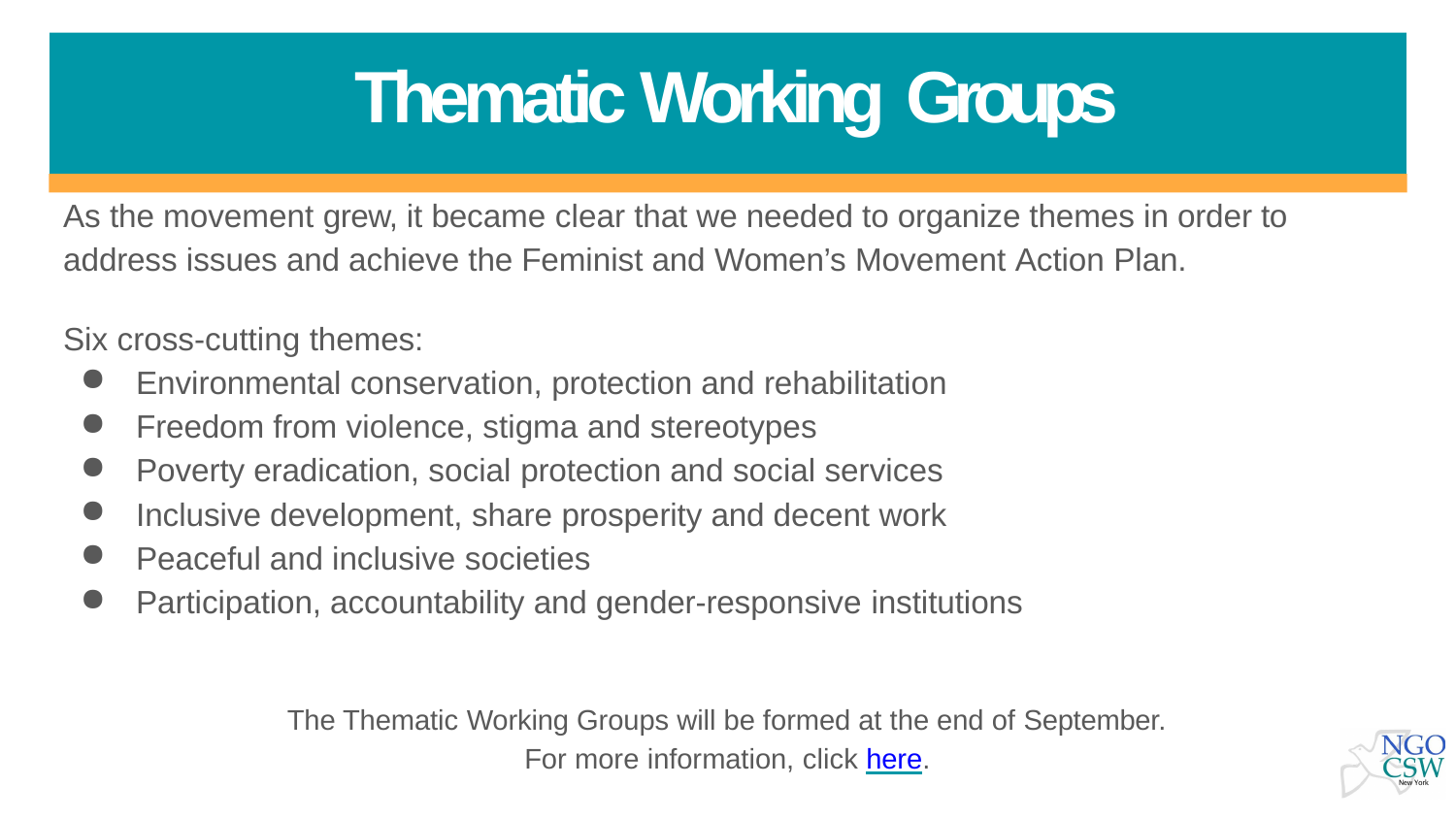

# Thematic Working Groups

As the movement grew, it became clear that we needed to organize themes in order to  address issues and achieve the Feminist and Women’s Movement Action Plan.

Six cross-cutting themes:
Environmental conservation, protection and rehabilitation
Freedom from violence, stigma and stereotypes
Poverty eradication, social protection and social services
Inclusive development, share prosperity and decent work
Peaceful and inclusive societies
Participation, accountability and gender-responsive institutions

The Thematic Working Groups will be formed at the end of September.
For more information, click here.